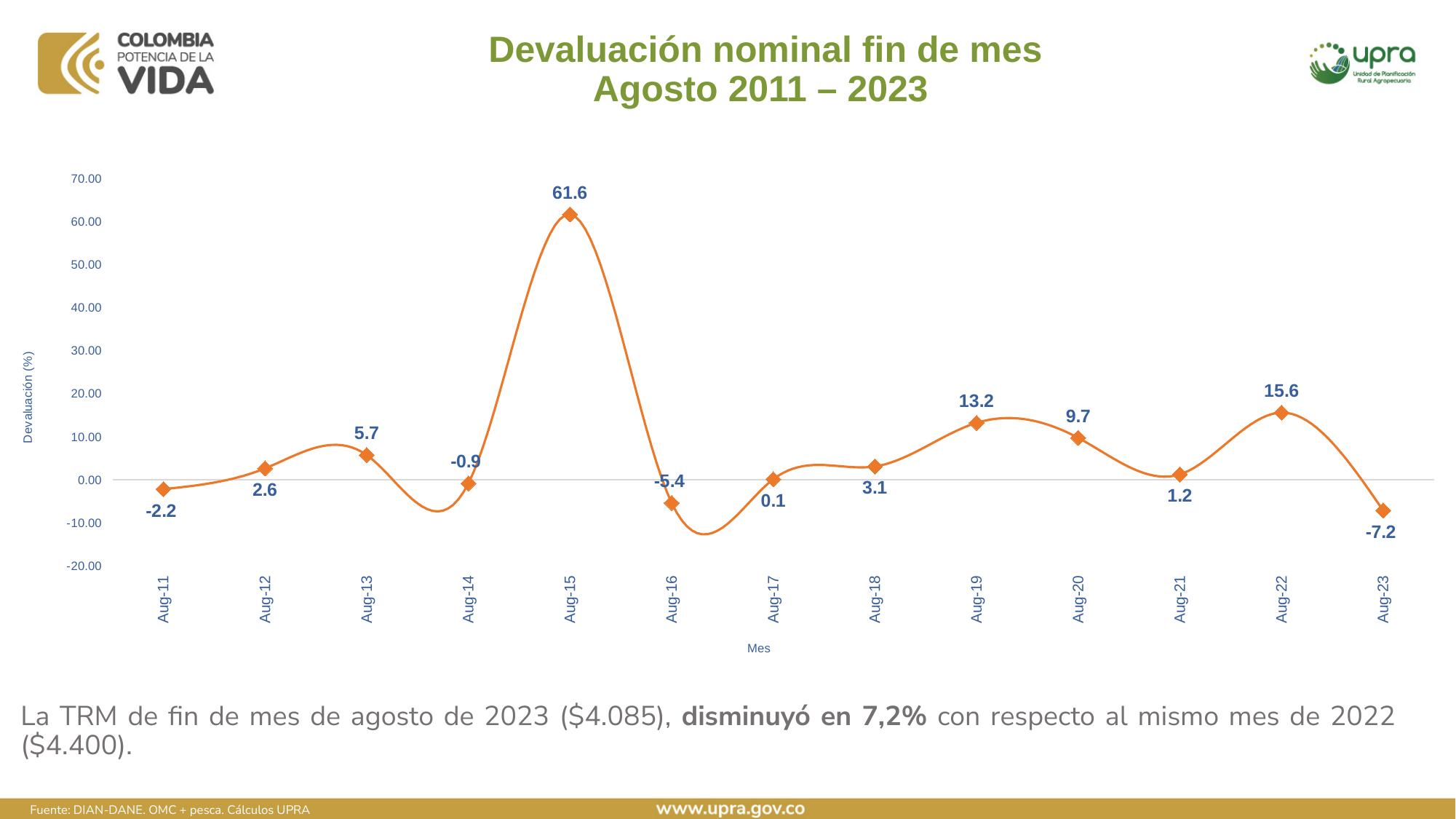

# Devaluación nominal fin de mes Agosto 2011 – 2023

### Chart

| Category | TRM  |
|---|---|
| 40786 | -2.1976816870824933 |
| 41152 | 2.6260610205980157 |
| 41517 | 5.732313575525822 |
| 41882 | -0.8685408410533739 |
| 42247 | 61.63179785470808 |
| 42613 | -5.39421495598333 |
| 42978 | 0.11145878070215076 |
| 43343 | 3.074471670939687 |
| 43708 | 13.20939819448428 |
| 44074 | 9.718757385572971 |
| 44439 | 1.2363112238655987 |
| 44804 | 15.584719205016228 |
| 45169 | -7.154967092105736 |
La TRM de fin de mes de agosto de 2023 ($4.085), disminuyó en 7,2% con respecto al mismo mes de 2022 ($4.400).
Fuente: DIAN-DANE. OMC + pesca. Cálculos UPRA